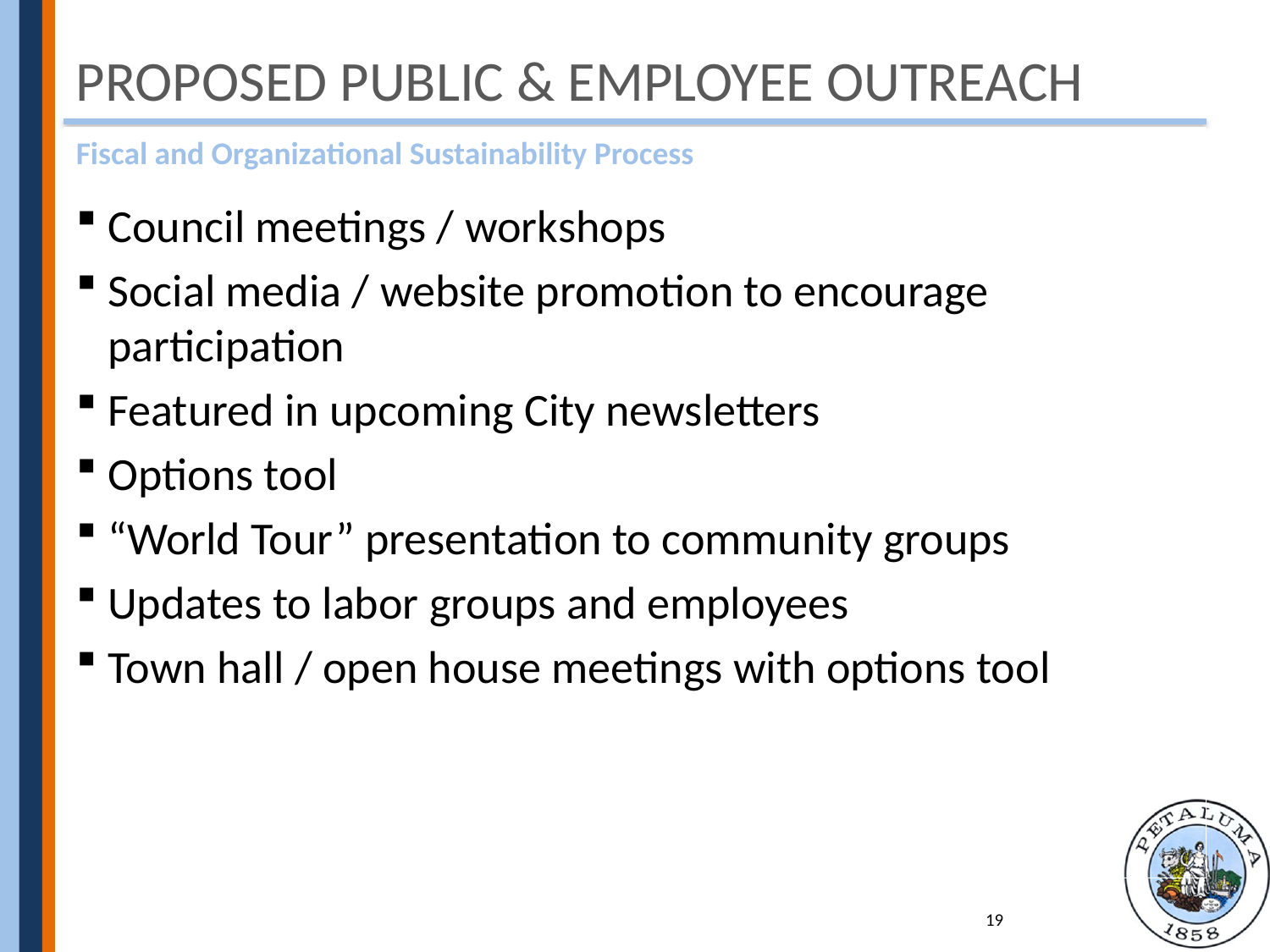

# Proposed public & employee outreach
Fiscal and Organizational Sustainability Process
Council meetings / workshops
Social media / website promotion to encourage participation
Featured in upcoming City newsletters
Options tool
“World Tour” presentation to community groups
Updates to labor groups and employees
Town hall / open house meetings with options tool

19